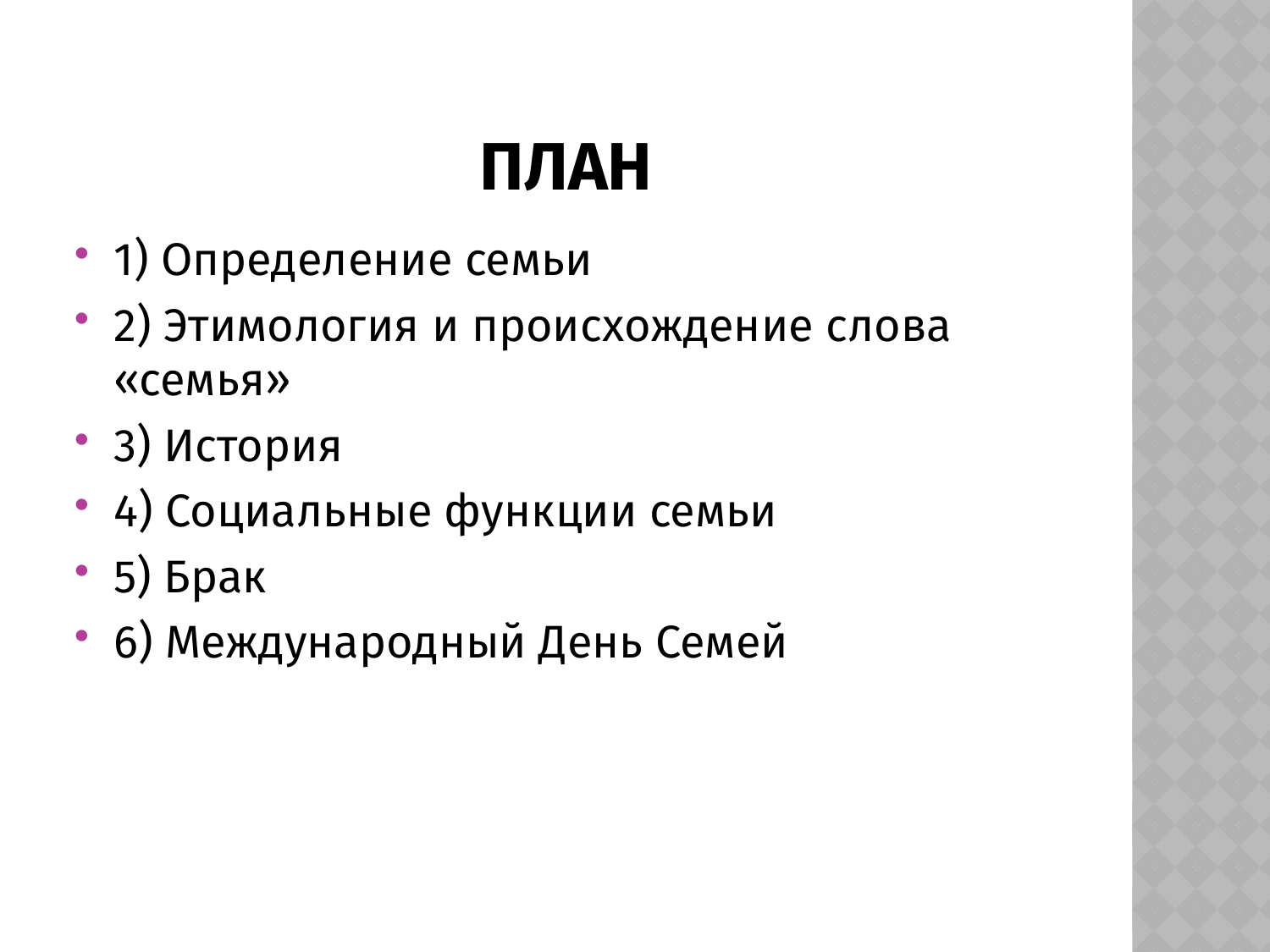

# План
1) Определение семьи
2) Этимология и происхождение слова «семья»
3) История
4) Социальные функции семьи
5) Брак
6) Международный День Семей